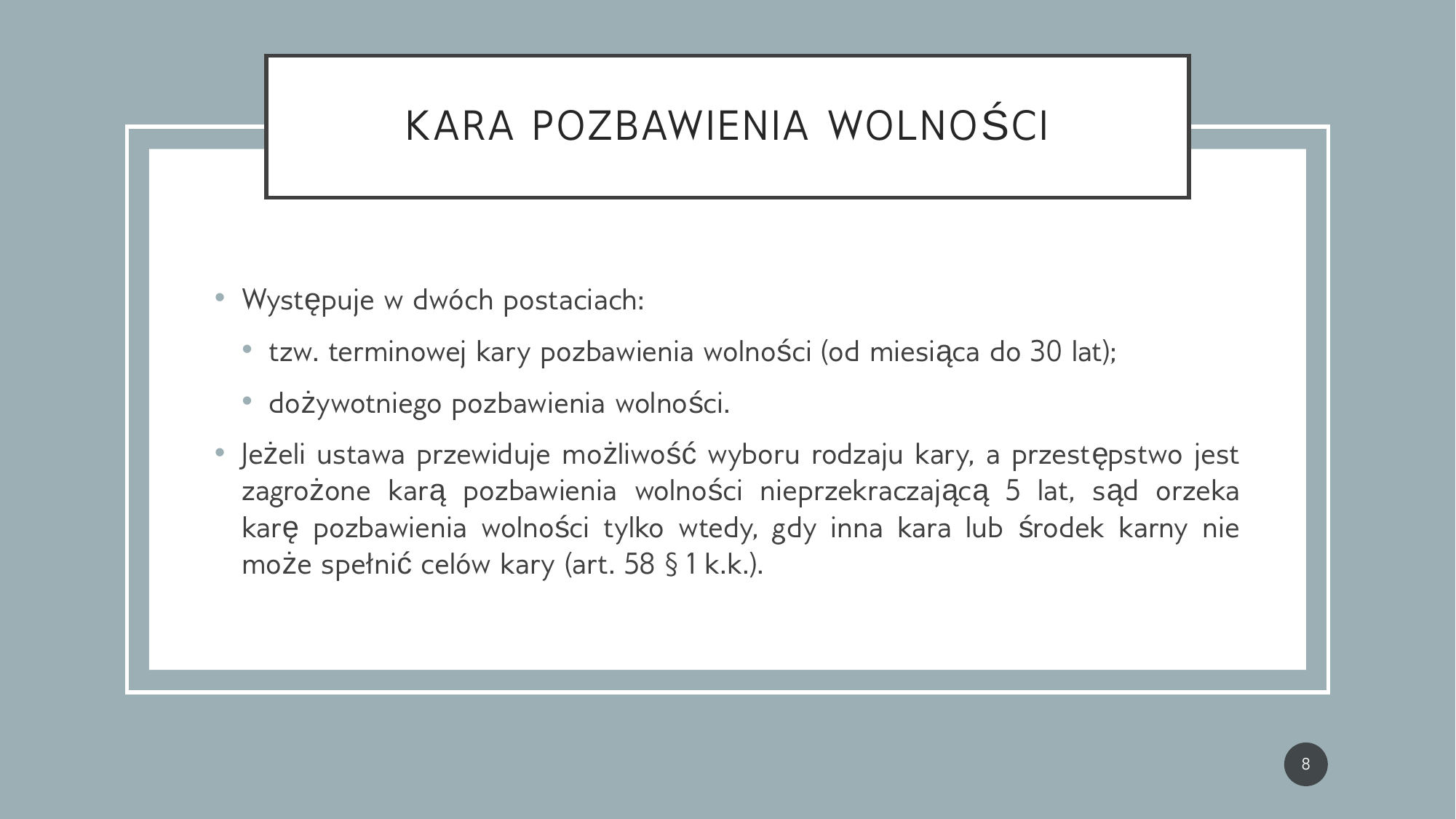

# Kara pozbawienia wolności

Występuje w dwóch postaciach:
tzw. terminowej kary pozbawienia wolności (od miesiąca do 30 lat);
dożywotniego pozbawienia wolności.
Jeżeli ustawa przewiduje możliwość wyboru rodzaju kary, a przestępstwo jest zagrożone karą pozbawienia wolności nieprzekraczającą 5 lat, sąd orzeka karę pozbawienia wolności tylko wtedy, gdy inna kara lub środek karny nie może spełnić celów kary (art. 58 § 1 k.k.).
8